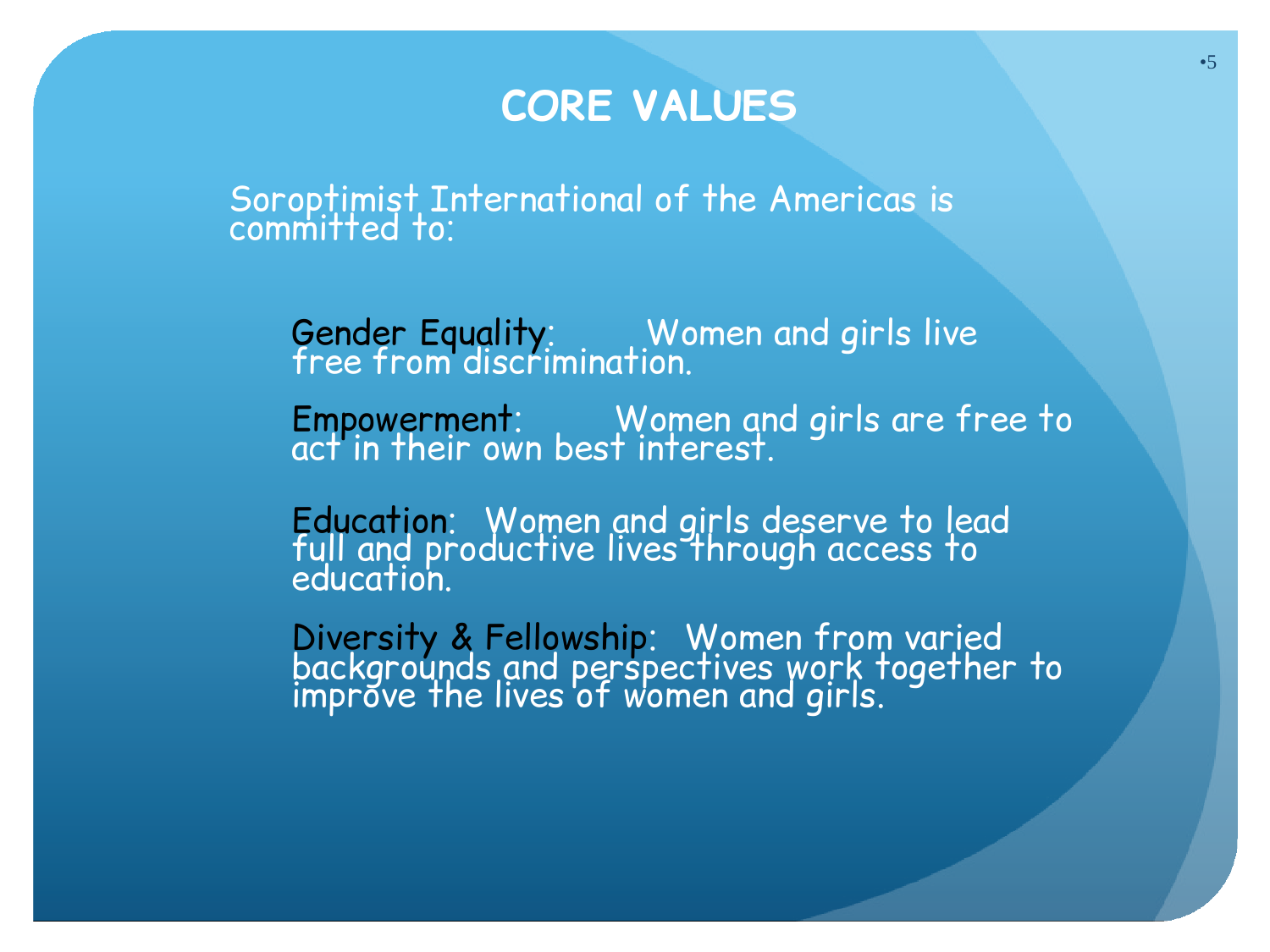

•5
# CORE VALUES
Soroptimist International of the Americas is committed to:

Gender Equality:	Women and girls live free from discrimination.
Empowerment:	Women and girls are free to act in their own best interest.
Education:	Women and girls deserve to lead
full and productive lives through access to
education.
Diversity & Fellowship:	Women from varied
backgrounds and perspectives work together to
improve the lives of women and girls.